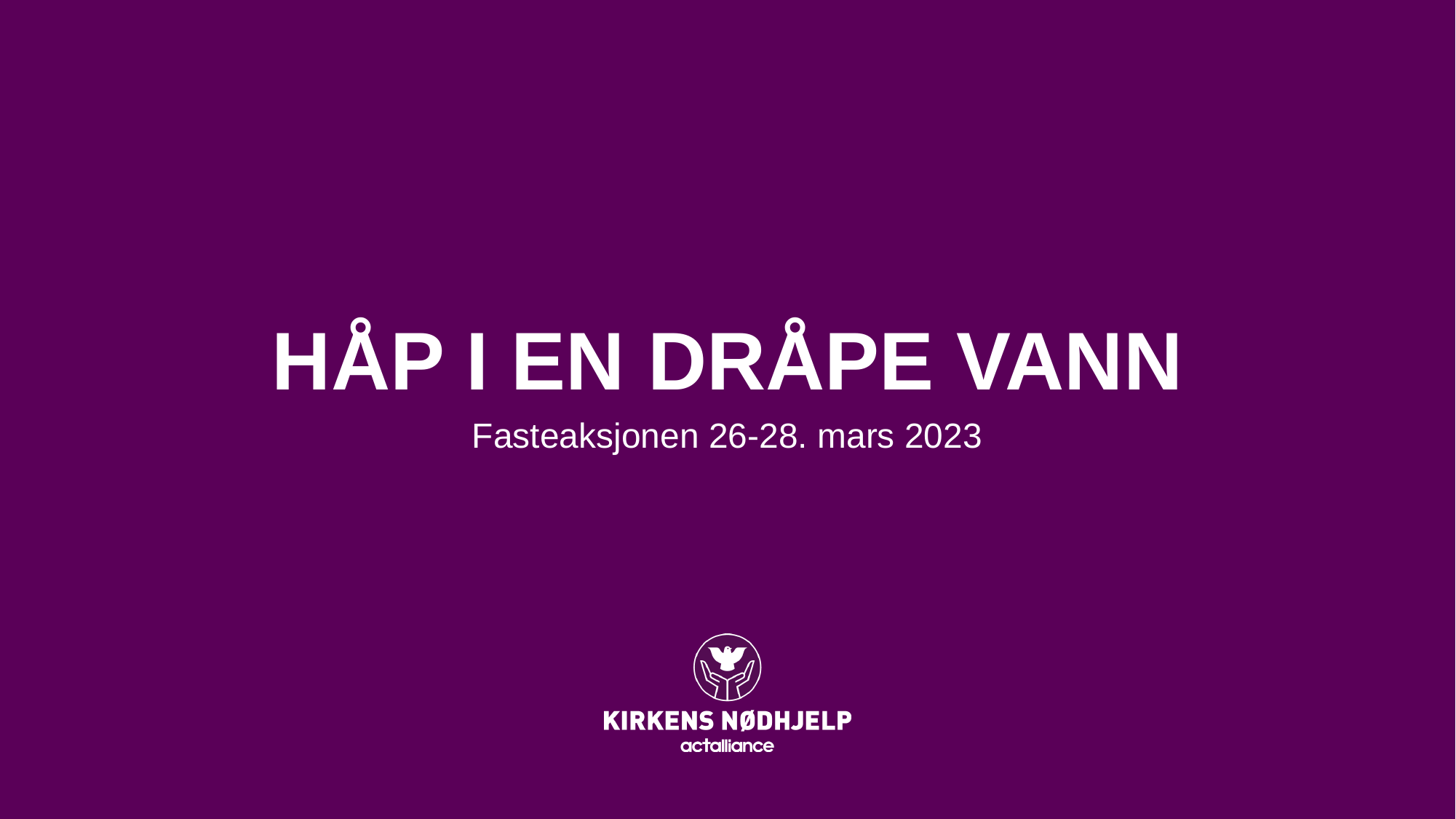

# HÅP I EN DRÅPE VANN
Fasteaksjonen 26-28. mars 2023